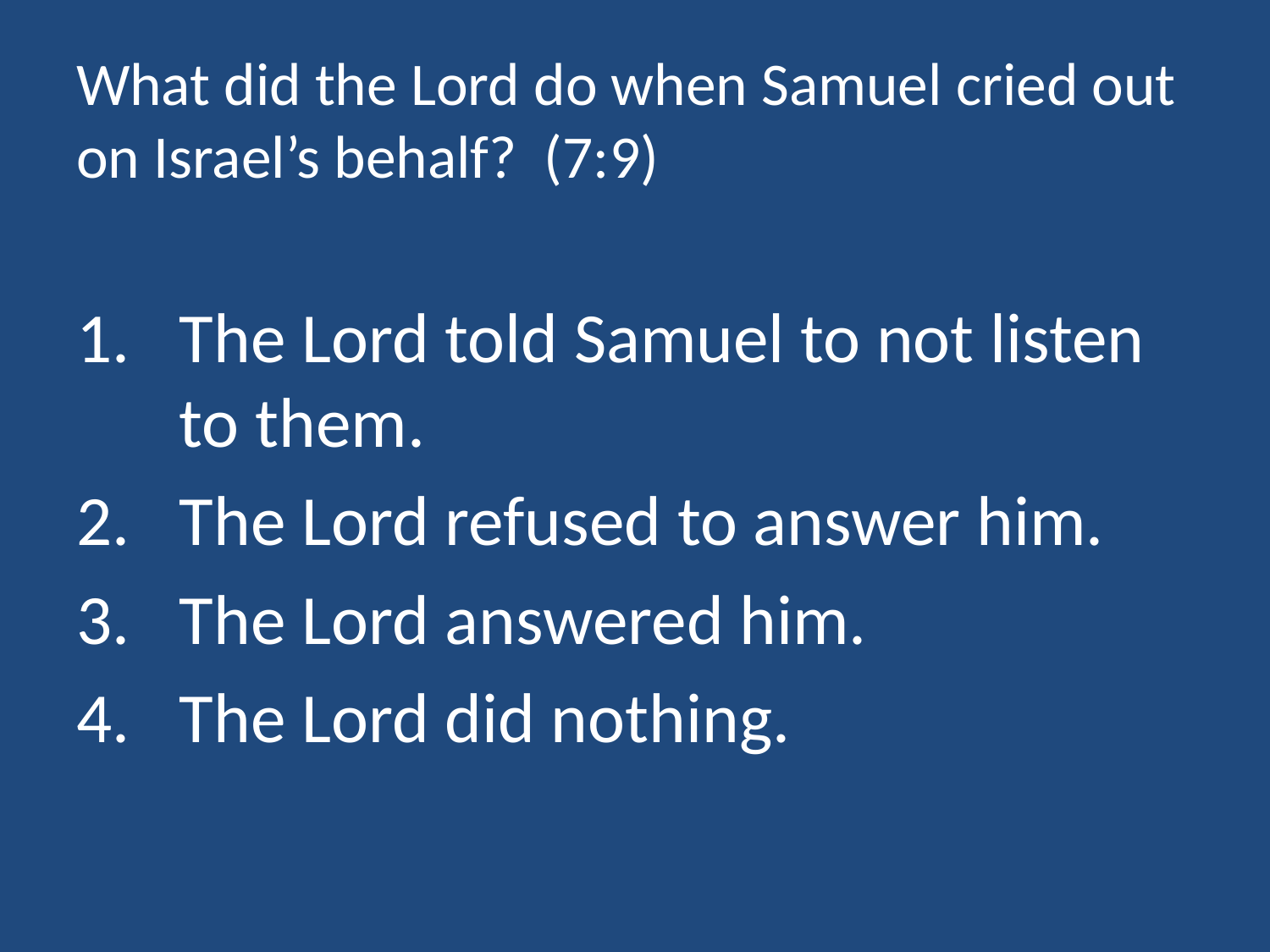

# What did the Lord do when Samuel cried out on Israel’s behalf?  (7:9)
The Lord told Samuel to not listen to them.
The Lord refused to answer him.
The Lord answered him.
The Lord did nothing.